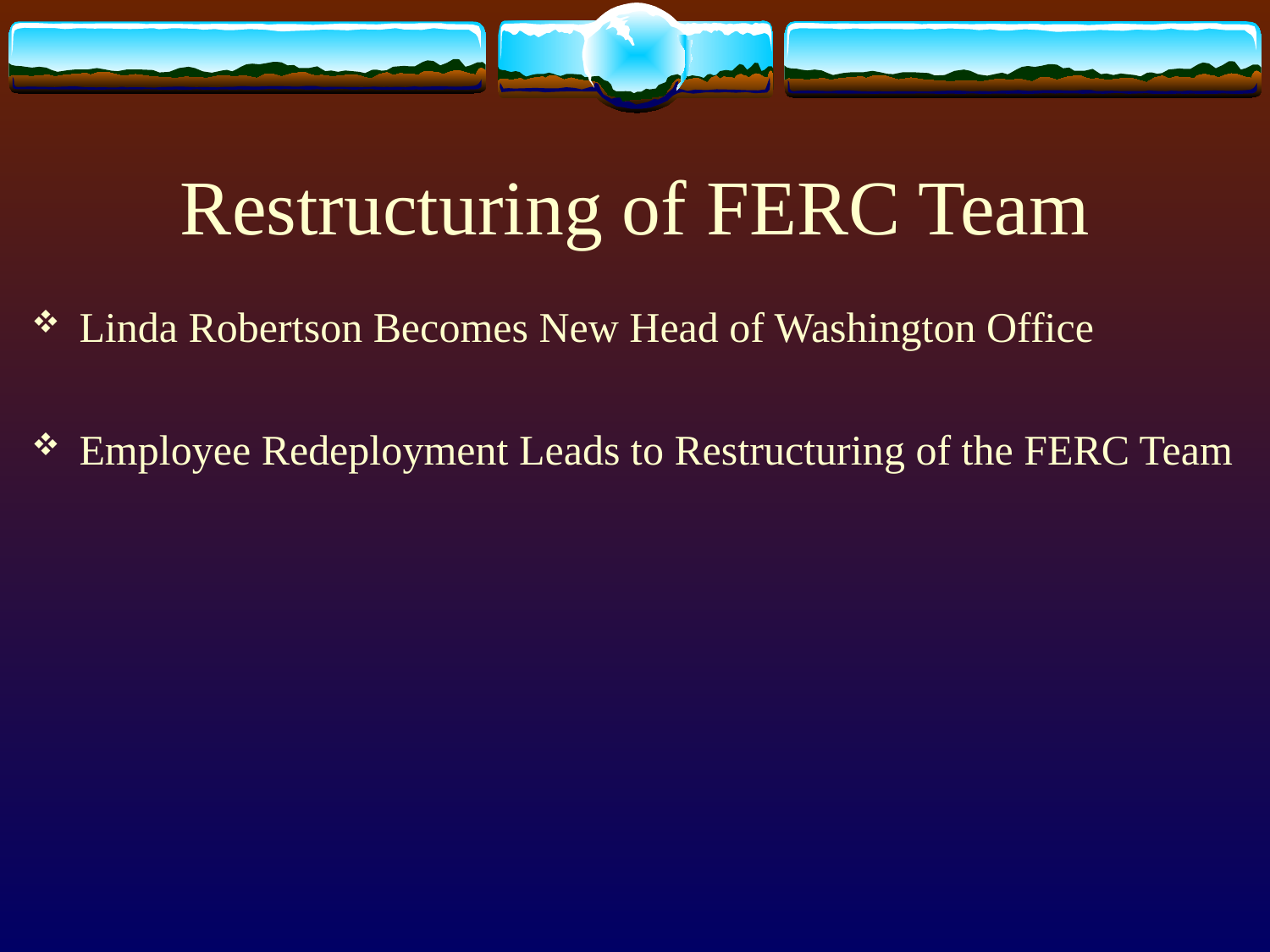

# Restructuring of FERC Team
Linda Robertson Becomes New Head of Washington Office

Employee Redeployment Leads to Restructuring of the FERC Team